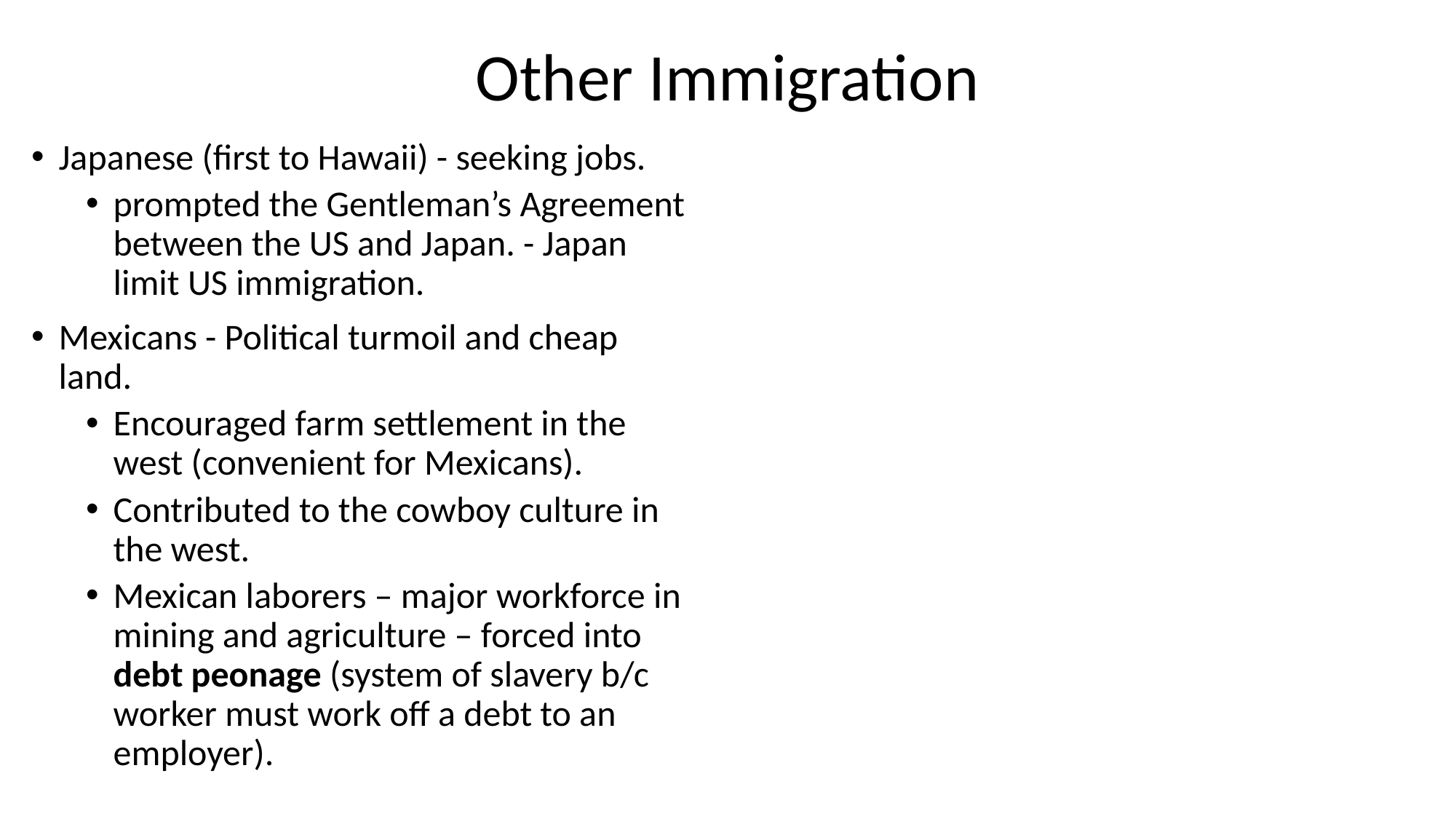

# Other Immigration
Japanese (first to Hawaii) - seeking jobs.
prompted the Gentleman’s Agreement between the US and Japan. - Japan limit US immigration.
Mexicans - Political turmoil and cheap land.
Encouraged farm settlement in the west (convenient for Mexicans).
Contributed to the cowboy culture in the west.
Mexican laborers – major workforce in mining and agriculture – forced into debt peonage (system of slavery b/c worker must work off a debt to an employer).